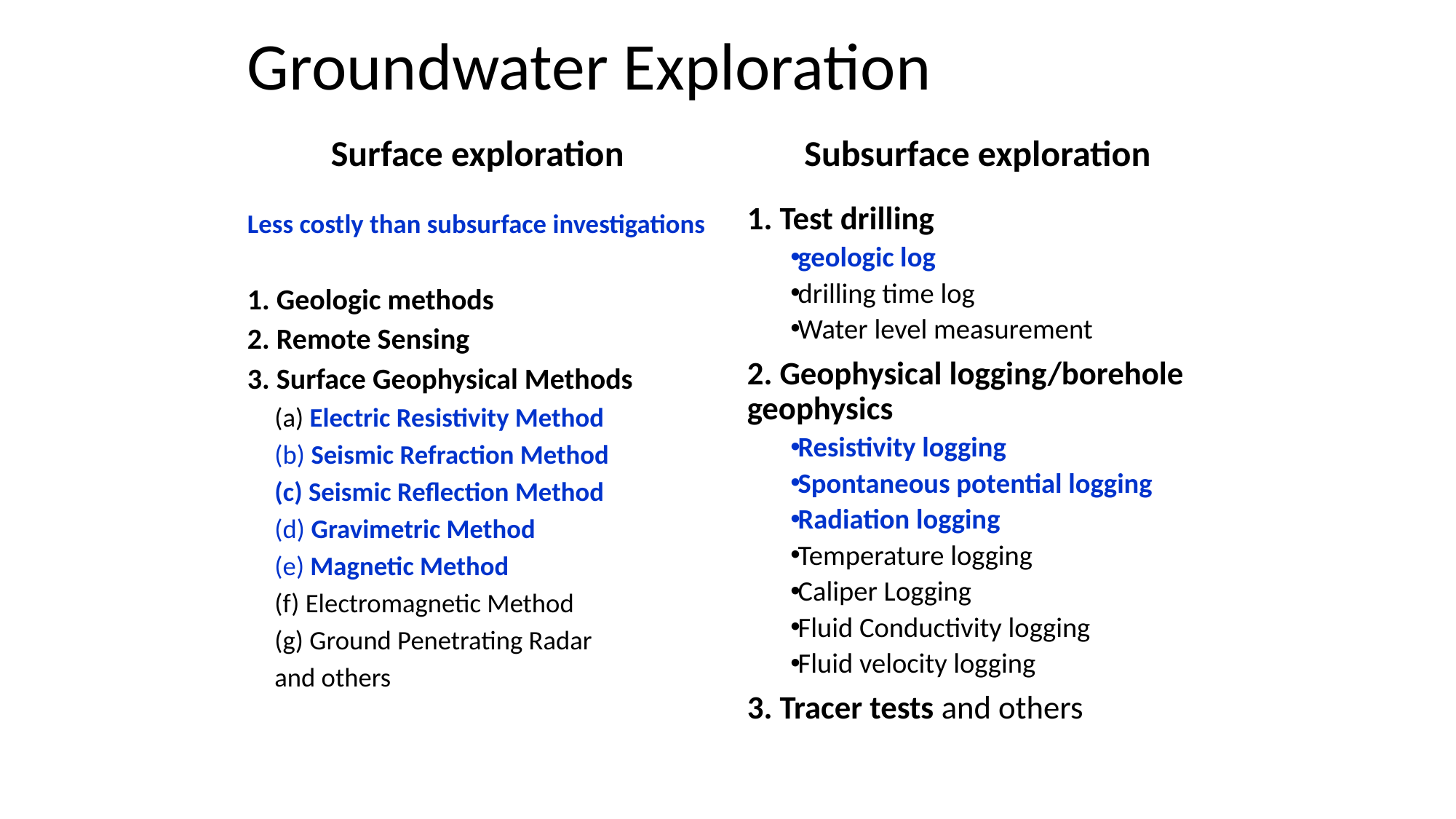

# Groundwater Exploration
Surface exploration
Subsurface exploration
1. Test drilling
geologic log
drilling time log
Water level measurement
2. Geophysical logging/borehole geophysics
Resistivity logging
Spontaneous potential logging
Radiation logging
Temperature logging
Caliper Logging
Fluid Conductivity logging
Fluid velocity logging
3. Tracer tests and others

Less costly than subsurface investigations

1. Geologic methods
2. Remote Sensing
3. Surface Geophysical Methods
	(a) Electric Resistivity Method
	(b) Seismic Refraction Method
	(c) Seismic Reflection Method
	(d) Gravimetric Method
	(e) Magnetic Method
	(f) Electromagnetic Method
	(g) Ground Penetrating Radar
	and others